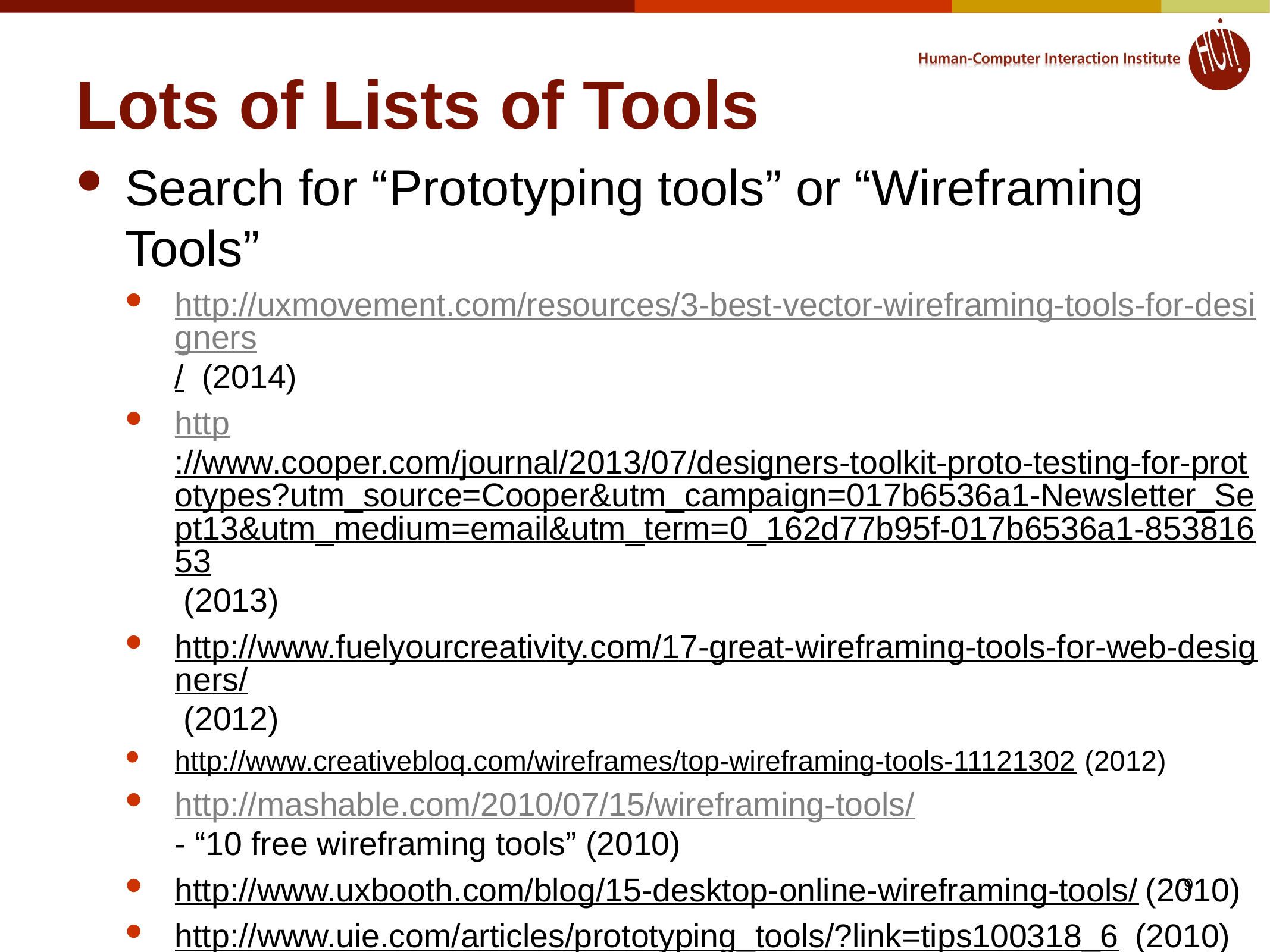

# Lots of Lists of Tools
Search for “Prototyping tools” or “Wireframing Tools”
http://uxmovement.com/resources/3-best-vector-wireframing-tools-for-designers/  (2014)
http://www.cooper.com/journal/2013/07/designers-toolkit-proto-testing-for-prototypes?utm_source=Cooper&utm_campaign=017b6536a1-Newsletter_Sept13&utm_medium=email&utm_term=0_162d77b95f-017b6536a1-85381653 (2013)
http://www.fuelyourcreativity.com/17-great-wireframing-tools-for-web-designers/ (2012)
http://www.creativebloq.com/wireframes/top-wireframing-tools-11121302 (2012)
http://mashable.com/2010/07/15/wireframing-tools/
- “10 free wireframing tools” (2010)
http://www.uxbooth.com/blog/15-desktop-online-wireframing-tools/ (2010)
http://www.uie.com/articles/prototyping_tools/?link=tips100318_6  (2010)
9